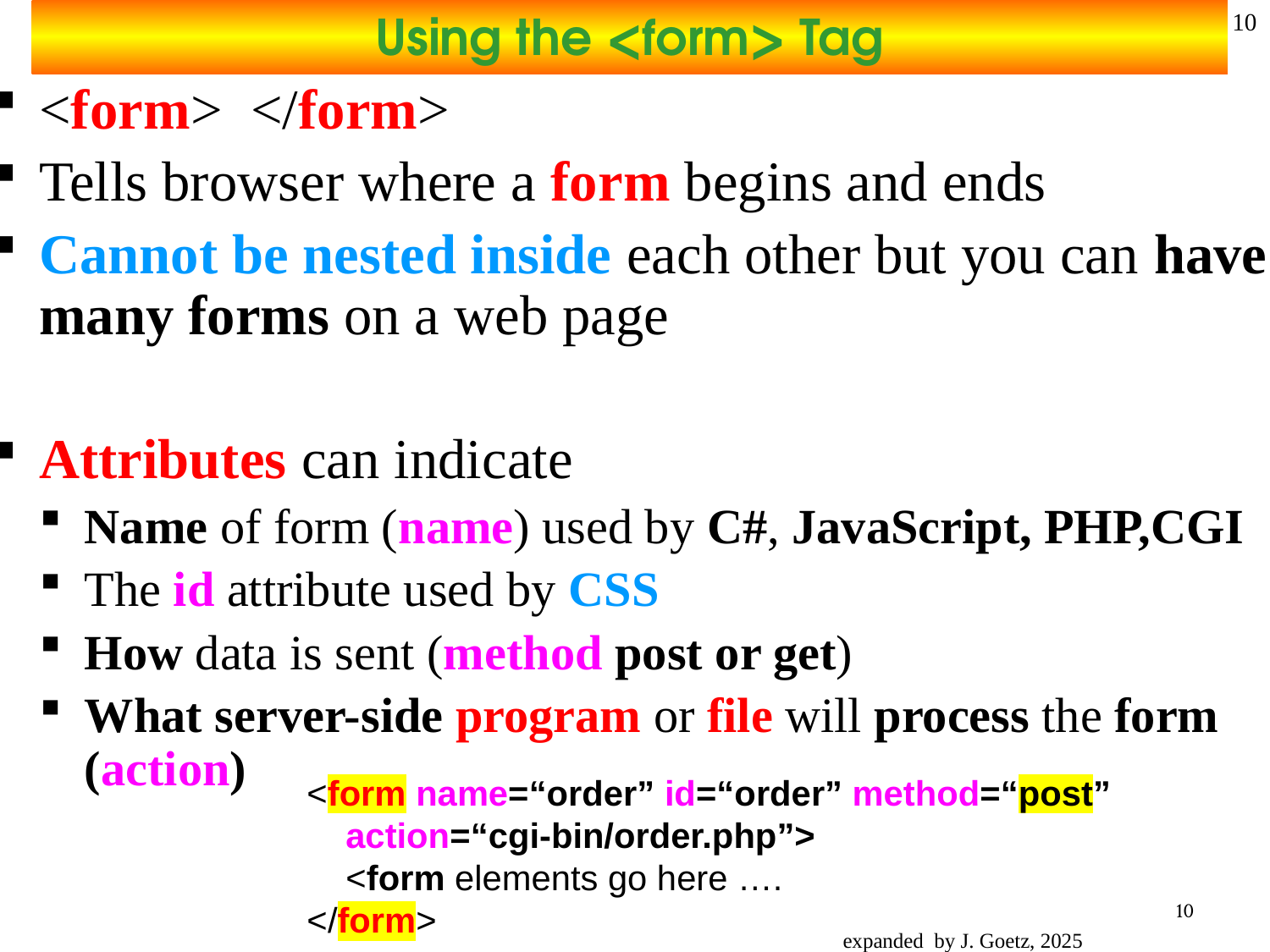

Using the <form> Tag
10
<form>  </form>
Tells browser where a form begins and ends
Cannot be nested inside each other but you can have many forms on a web page

Attributes can indicate
Name of form (name) used by C#, JavaScript, PHP,CGI
The id attribute used by CSS
How data is sent (method post or get)
What server-side program or file will process the form (action)

<form name=“order” id=“order” method=“post”
    action=“cgi-bin/order.php”>
    <form elements go here ….
</form>
10